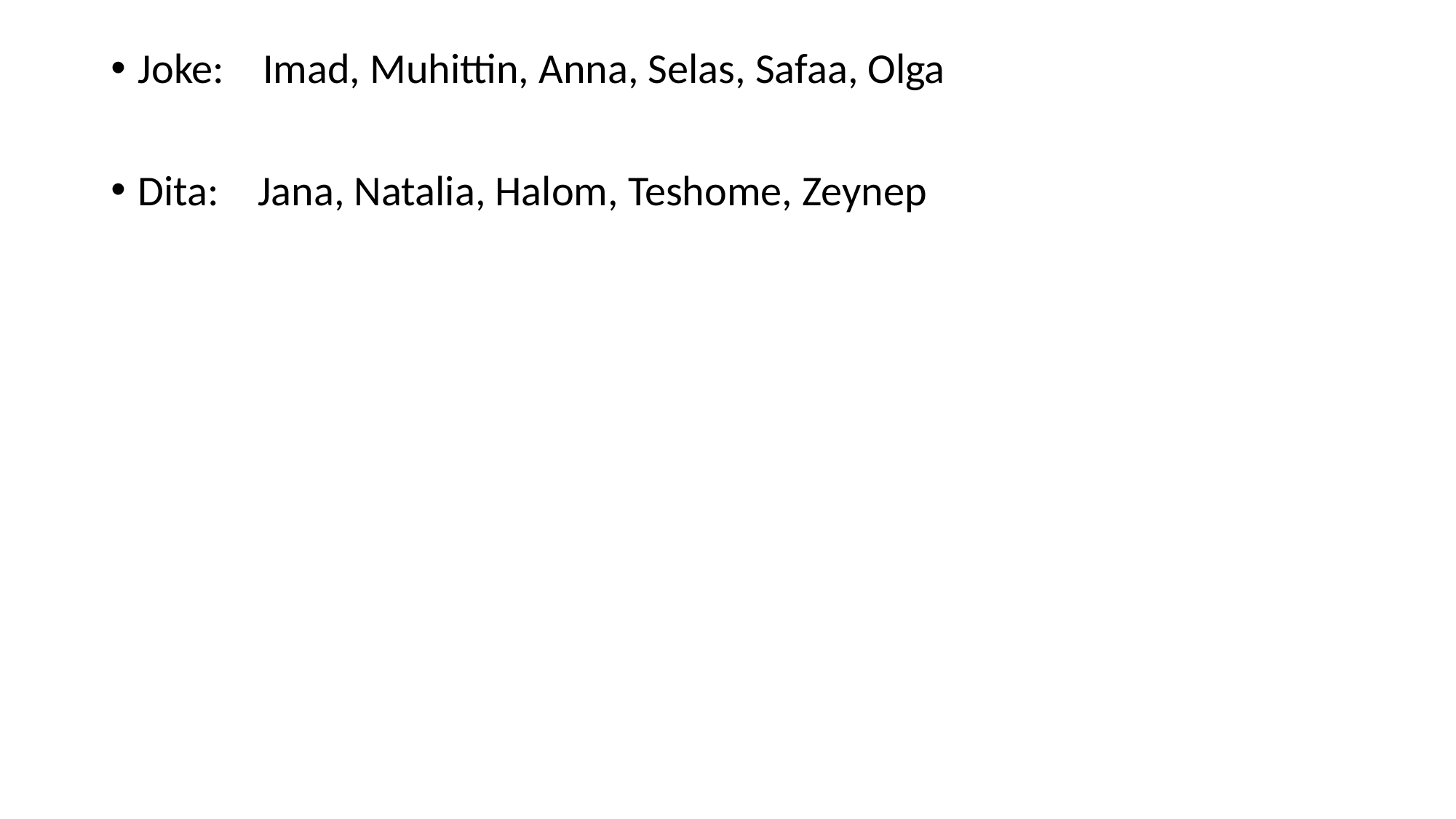

Joke:    Imad, Muhittin, Anna, Selas, Safaa, Olga

Dita:    Jana, Natalia, Halom, Teshome, Zeynep